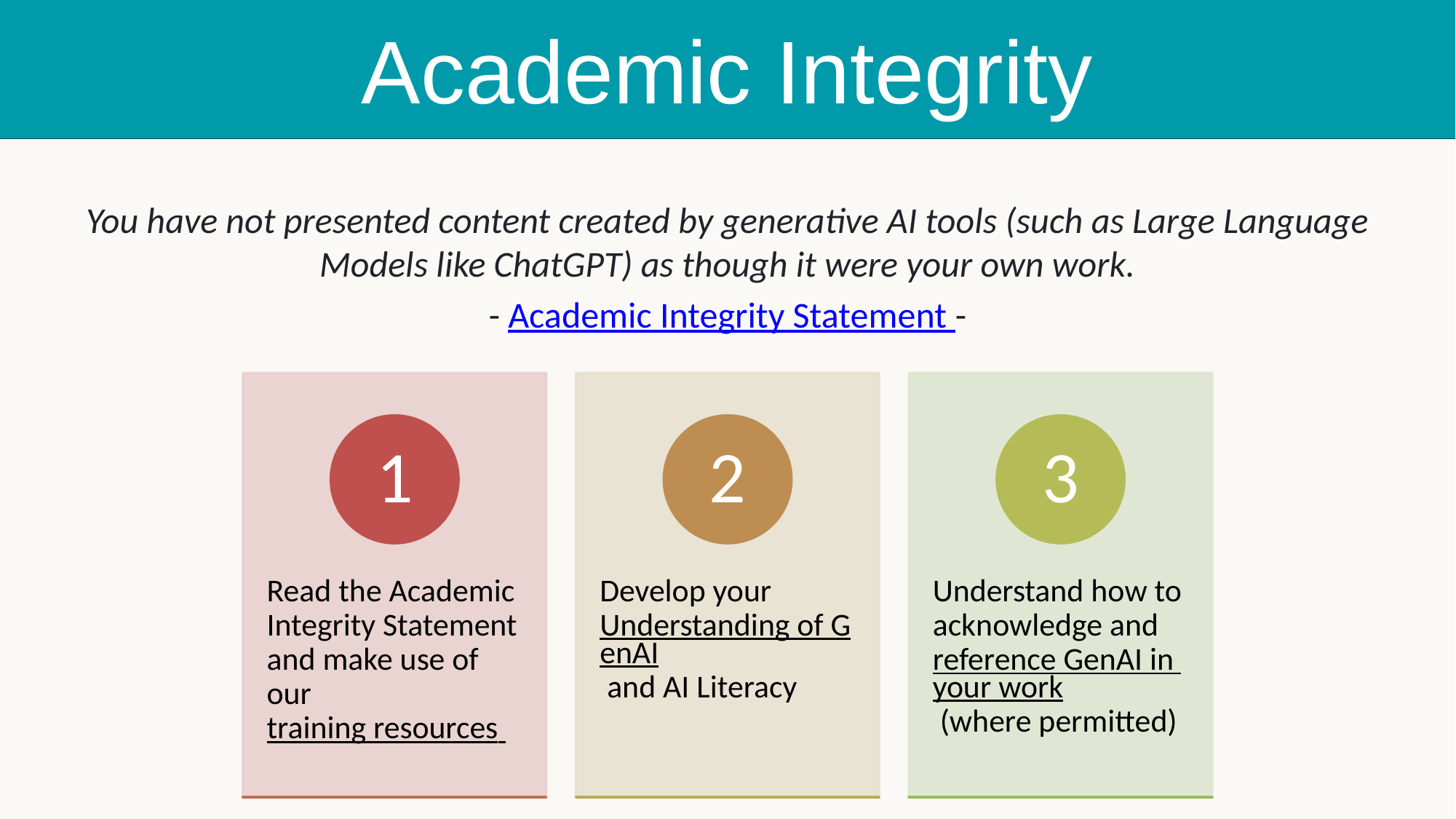

# Academic Integrity
You have not presented content created by generative AI tools (such as Large Language Models like ChatGPT) as though it were your own work.
- Academic Integrity Statement -

Read the Academic Integrity Statement and make use of our training resources
1
Develop your Understanding of GenAI and AI Literacy
2
Understand how to acknowledge and reference GenAI in your work (where permitted)
3